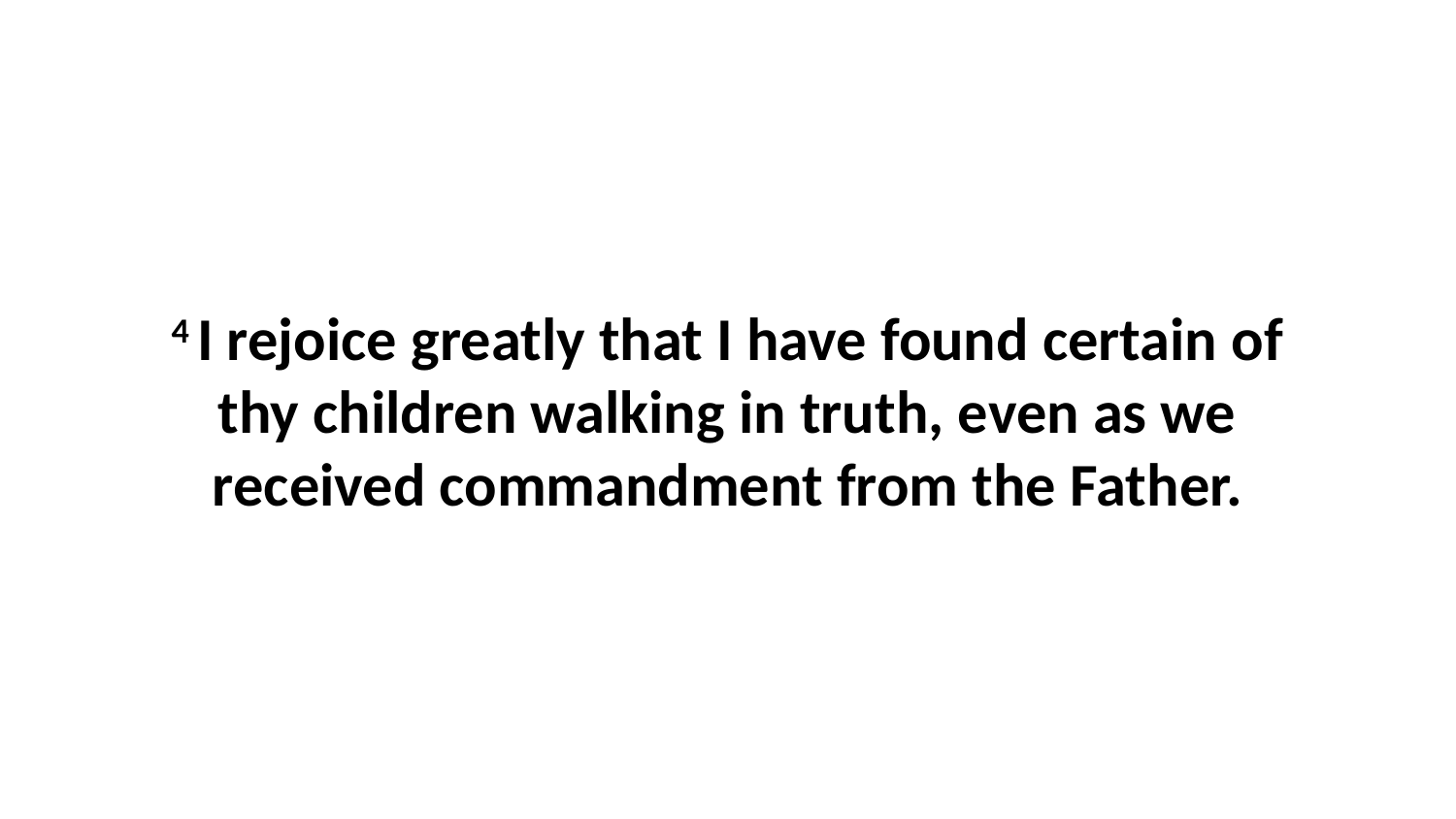

4 I rejoice greatly that I have found certain of thy children walking in truth, even as we received commandment from the Father.